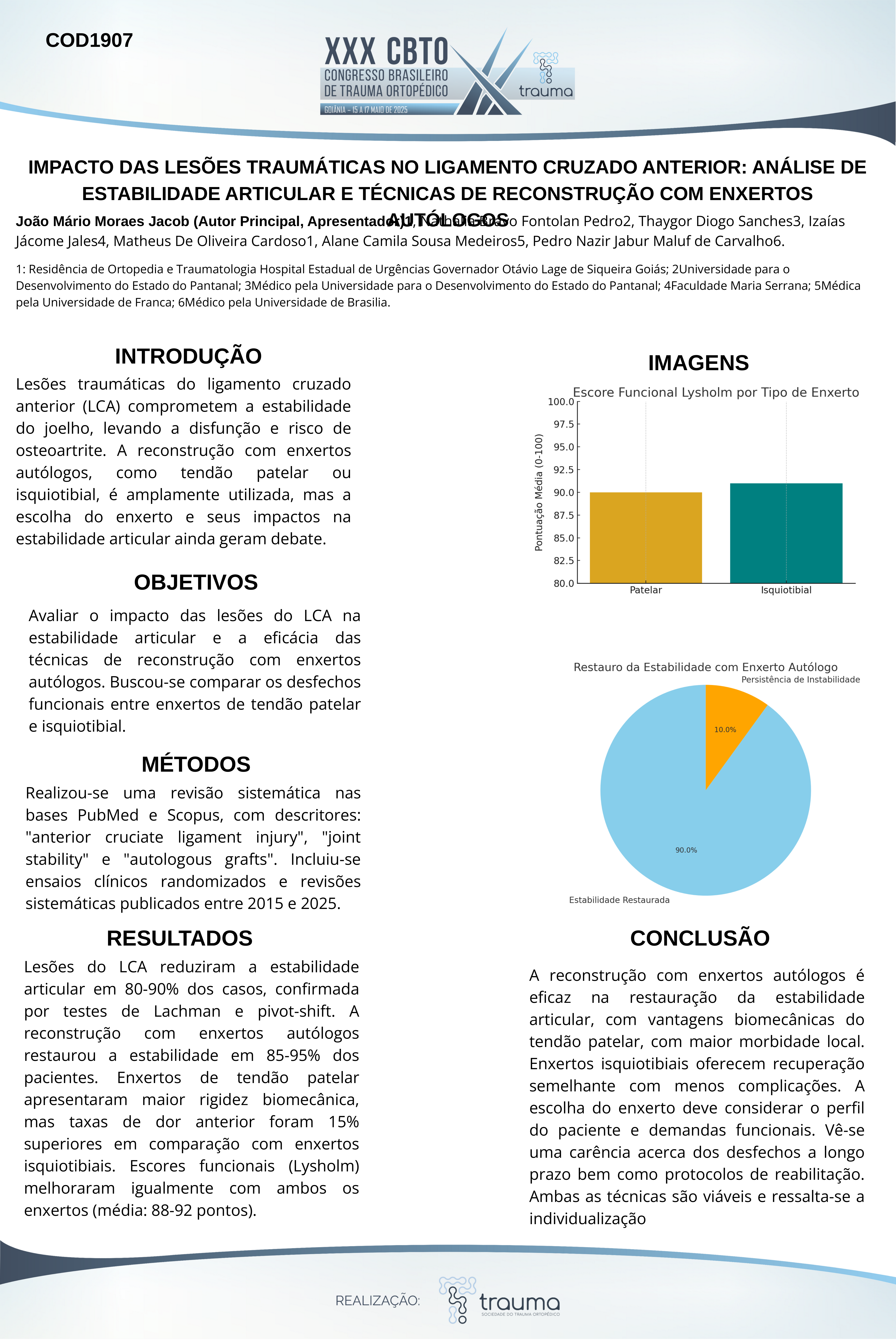

COD1907
IMPACTO DAS LESÕES TRAUMÁTICAS NO LIGAMENTO CRUZADO ANTERIOR: ANÁLISE DE ESTABILIDADE ARTICULAR E TÉCNICAS DE RECONSTRUÇÃO COM ENXERTOS AUTÓLOGOS
João Mário Moraes Jacob (Autor Principal, Apresentador)1, Nathalia Bravo Fontolan Pedro2, Thaygor Diogo Sanches3, Izaías Jácome Jales4, Matheus De Oliveira Cardoso1, Alane Camila Sousa Medeiros5, Pedro Nazir Jabur Maluf de Carvalho6.
1: Residência de Ortopedia e Traumatologia Hospital Estadual de Urgências Governador Otávio Lage de Siqueira Goiás; 2Universidade para o Desenvolvimento do Estado do Pantanal; 3Médico pela Universidade para o Desenvolvimento do Estado do Pantanal; 4Faculdade Maria Serrana; 5Médica pela Universidade de Franca; 6Médico pela Universidade de Brasilia.
INTRODUÇÃO
IMAGENS
Lesões traumáticas do ligamento cruzado anterior (LCA) comprometem a estabilidade do joelho, levando a disfunção e risco de osteoartrite. A reconstrução com enxertos autólogos, como tendão patelar ou isquiotibial, é amplamente utilizada, mas a escolha do enxerto e seus impactos na estabilidade articular ainda geram debate.

OBJETIVOS
Avaliar o impacto das lesões do LCA na estabilidade articular e a eficácia das técnicas de reconstrução com enxertos autólogos. Buscou-se comparar os desfechos funcionais entre enxertos de tendão patelar e isquiotibial.

MÉTODOS
Realizou-se uma revisão sistemática nas bases PubMed e Scopus, com descritores: "anterior cruciate ligament injury", "joint stability" e "autologous grafts". Incluiu-se ensaios clínicos randomizados e revisões sistemáticas publicados entre 2015 e 2025.
RESULTADOS
 CONCLUSÃO
Lesões do LCA reduziram a estabilidade articular em 80-90% dos casos, confirmada por testes de Lachman e pivot-shift. A reconstrução com enxertos autólogos restaurou a estabilidade em 85-95% dos pacientes. Enxertos de tendão patelar apresentaram maior rigidez biomecânica, mas taxas de dor anterior foram 15% superiores em comparação com enxertos isquiotibiais. Escores funcionais (Lysholm) melhoraram igualmente com ambos os enxertos (média: 88-92 pontos).
A reconstrução com enxertos autólogos é eficaz na restauração da estabilidade articular, com vantagens biomecânicas do tendão patelar, com maior morbidade local. Enxertos isquiotibiais oferecem recuperação semelhante com menos complicações. A escolha do enxerto deve considerar o perfil do paciente e demandas funcionais. Vê-se uma carência acerca dos desfechos a longo prazo bem como protocolos de reabilitação. Ambas as técnicas são viáveis e ressalta-se a individualização